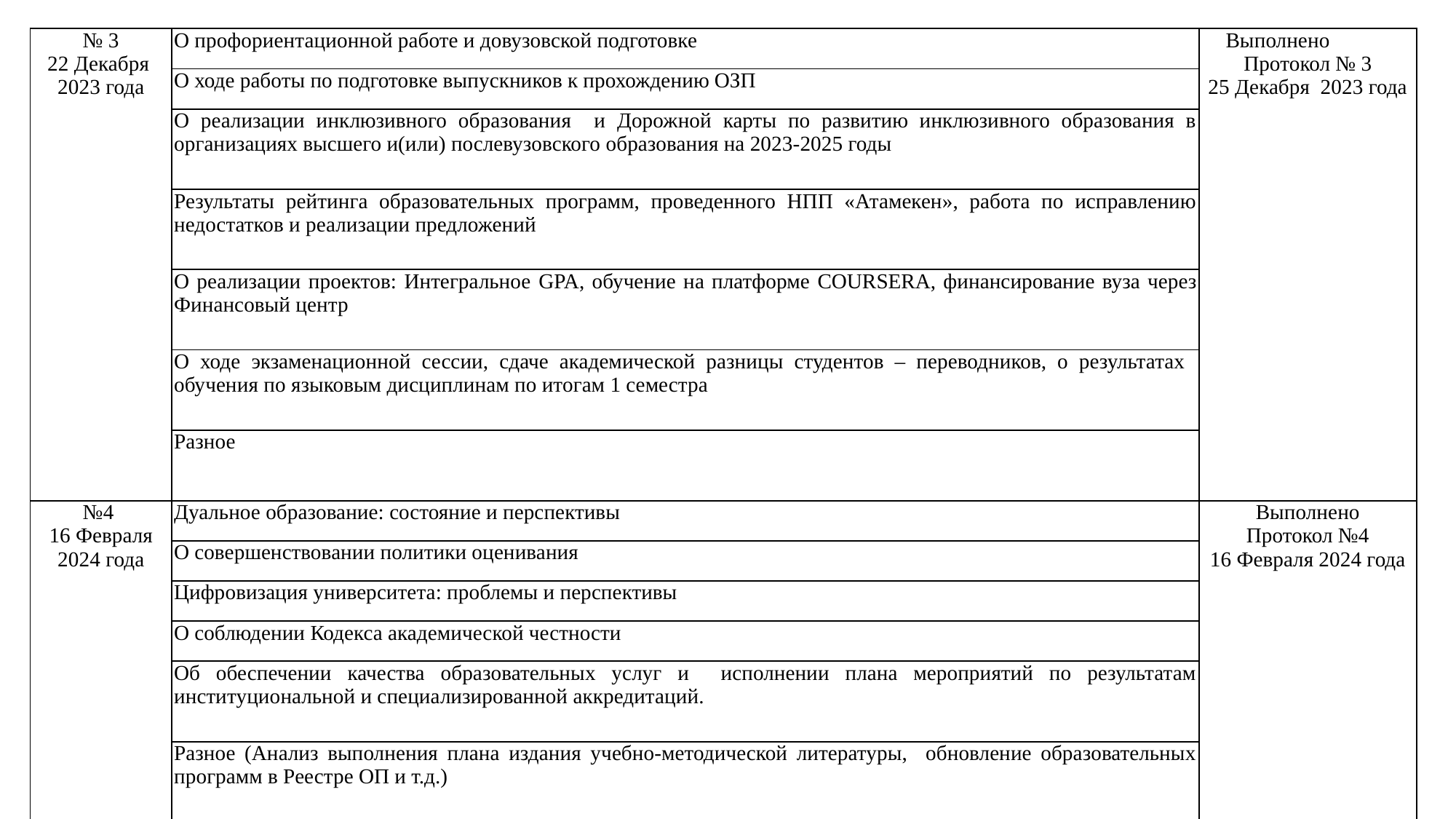

| № 3 22 Декабря 2023 года | О профориентационной работе и довузовской подготовке | Выполнено Протокол № 3 25 Декабря 2023 года |
| --- | --- | --- |
|  | О ходе работы по подготовке выпускников к прохождению ОЗП |  |
|  | О реализации инклюзивного образования и Дорожной карты по развитию инклюзивного образования в организациях высшего и(или) послевузовского образования на 2023-2025 годы |  |
|  | Результаты рейтинга образовательных программ, проведенного НПП «Атамекен», работа по исправлению недостатков и реализации предложений |  |
|  | О реализации проектов: Интегральное GPA, обучение на платформе COURSERA, финансирование вуза через Финансовый центр |  |
|  | О ходе экзаменационной сессии, сдаче академической разницы студентов – переводников, о результатах обучения по языковым дисциплинам по итогам 1 семестра |  |
|  | Разное |  |
| №4 16 Февраля 2024 года | Дуальное образование: состояние и перспективы | Выполнено Протокол №4 16 Февраля 2024 года |
|  | О совершенствовании политики оценивания |  |
|  | Цифровизация университета: проблемы и перспективы |  |
|  | О соблюдении Кодекса академической честности |  |
|  | Об обеспечении качества образовательных услуг и исполнении плана мероприятий по результатам институциональной и специализированной аккредитаций. |  |
|  | Разное (Анализ выполнения плана издания учебно-методической литературы, обновление образовательных программ в Реестре ОП и т.д.) |  |